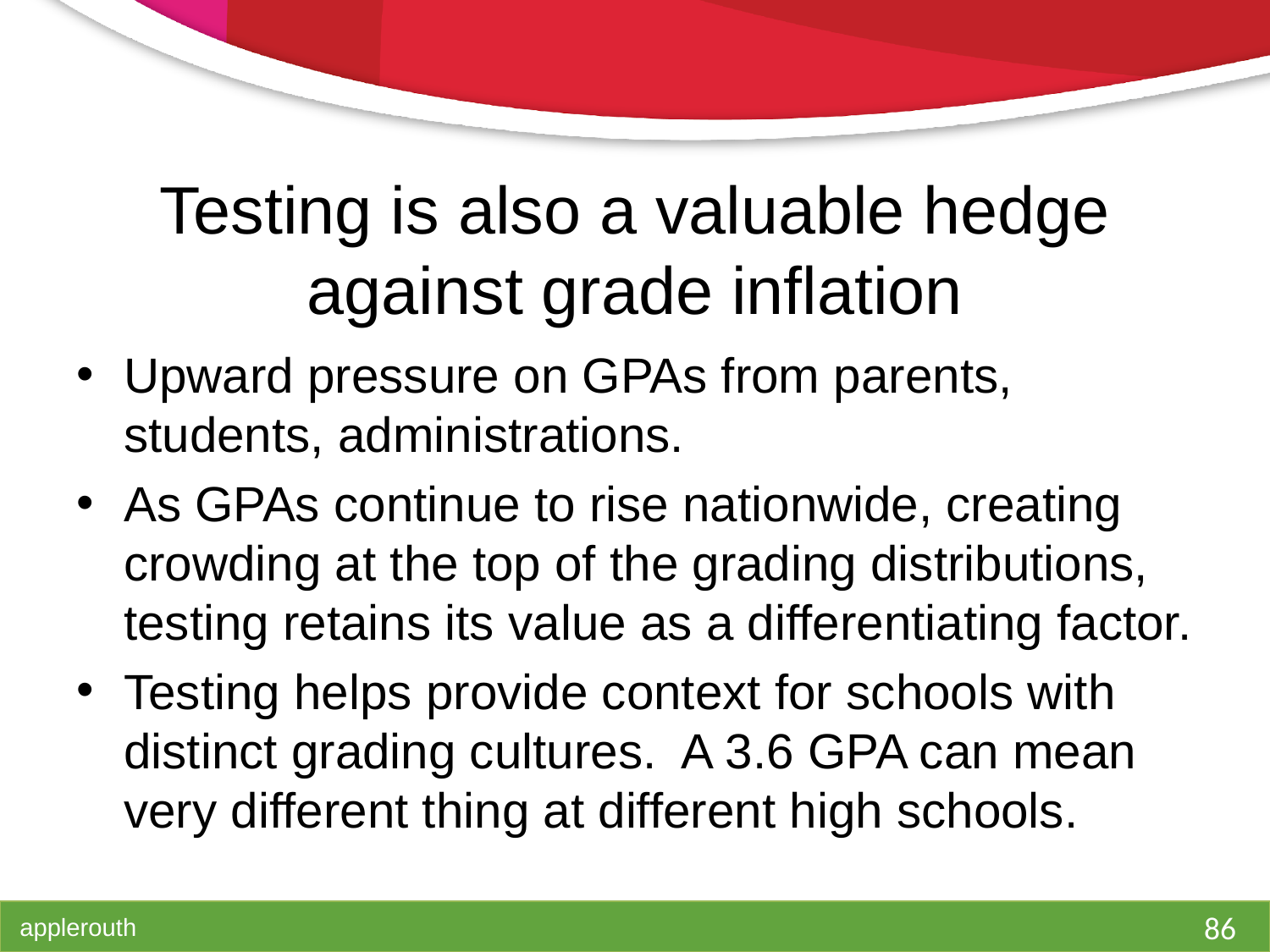

# Testing is also a valuable hedge against grade inflation
Upward pressure on GPAs from parents, students, administrations.
As GPAs continue to rise nationwide, creating crowding at the top of the grading distributions, testing retains its value as a differentiating factor.
Testing helps provide context for schools with distinct grading cultures.  A 3.6 GPA can mean very different thing at different high schools.